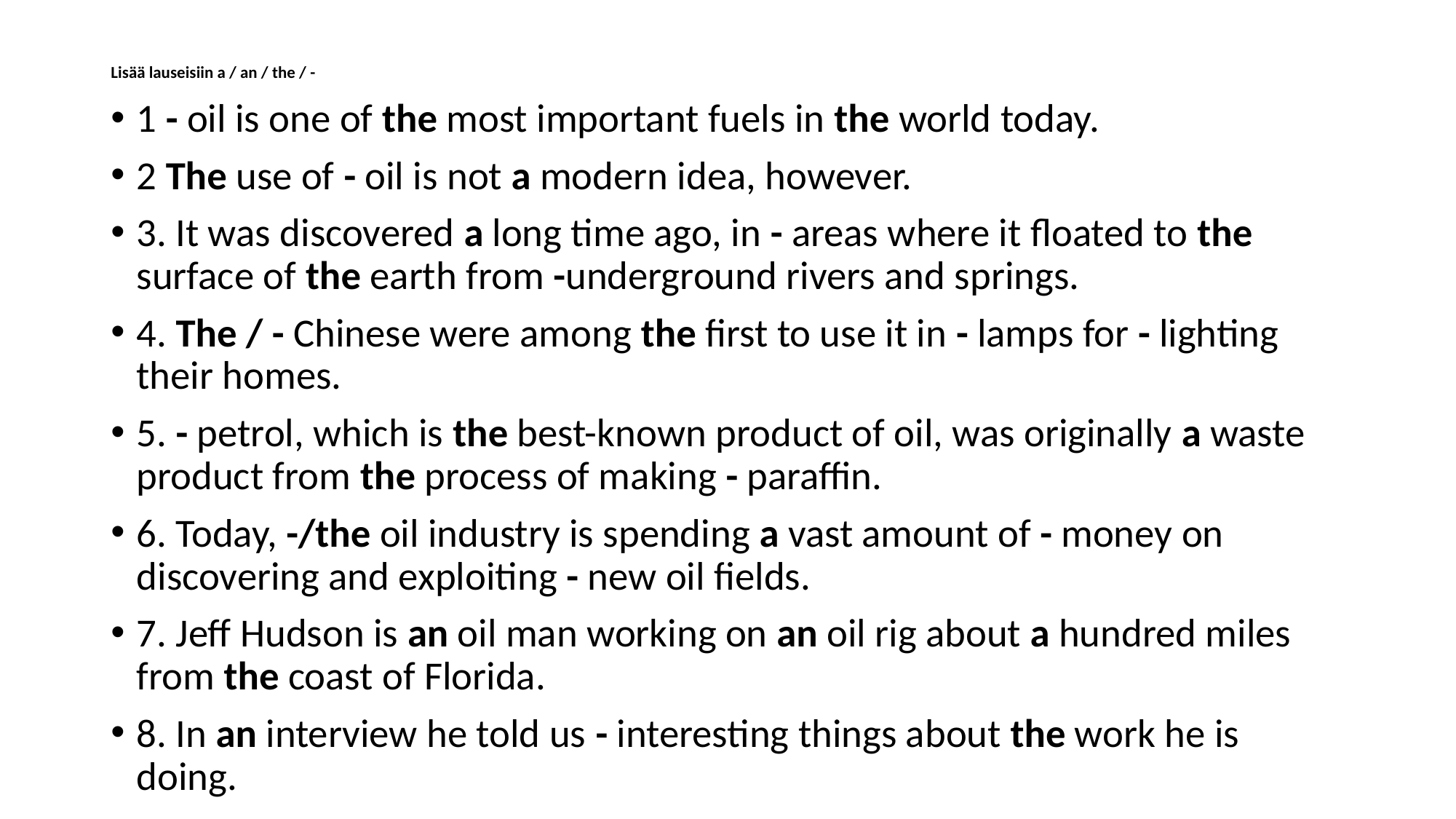

# Lisää lauseisiin a / an / the / -
1 - oil is one of the most important fuels in the world today.
2 The use of - oil is not a modern idea, however.
3. It was discovered a long time ago, in - areas where it floated to the surface of the earth from -underground rivers and springs.
4. The / - Chinese were among the first to use it in - lamps for - lighting their homes.
5. - petrol, which is the best-known product of oil, was originally a waste product from the process of making - paraffin.
6. Today, -/the oil industry is spending a vast amount of - money on discovering and exploiting - new oil fields.
7. Jeff Hudson is an oil man working on an oil rig about a hundred miles from the coast of Florida.
8. In an interview he told us - interesting things about the work he is doing.